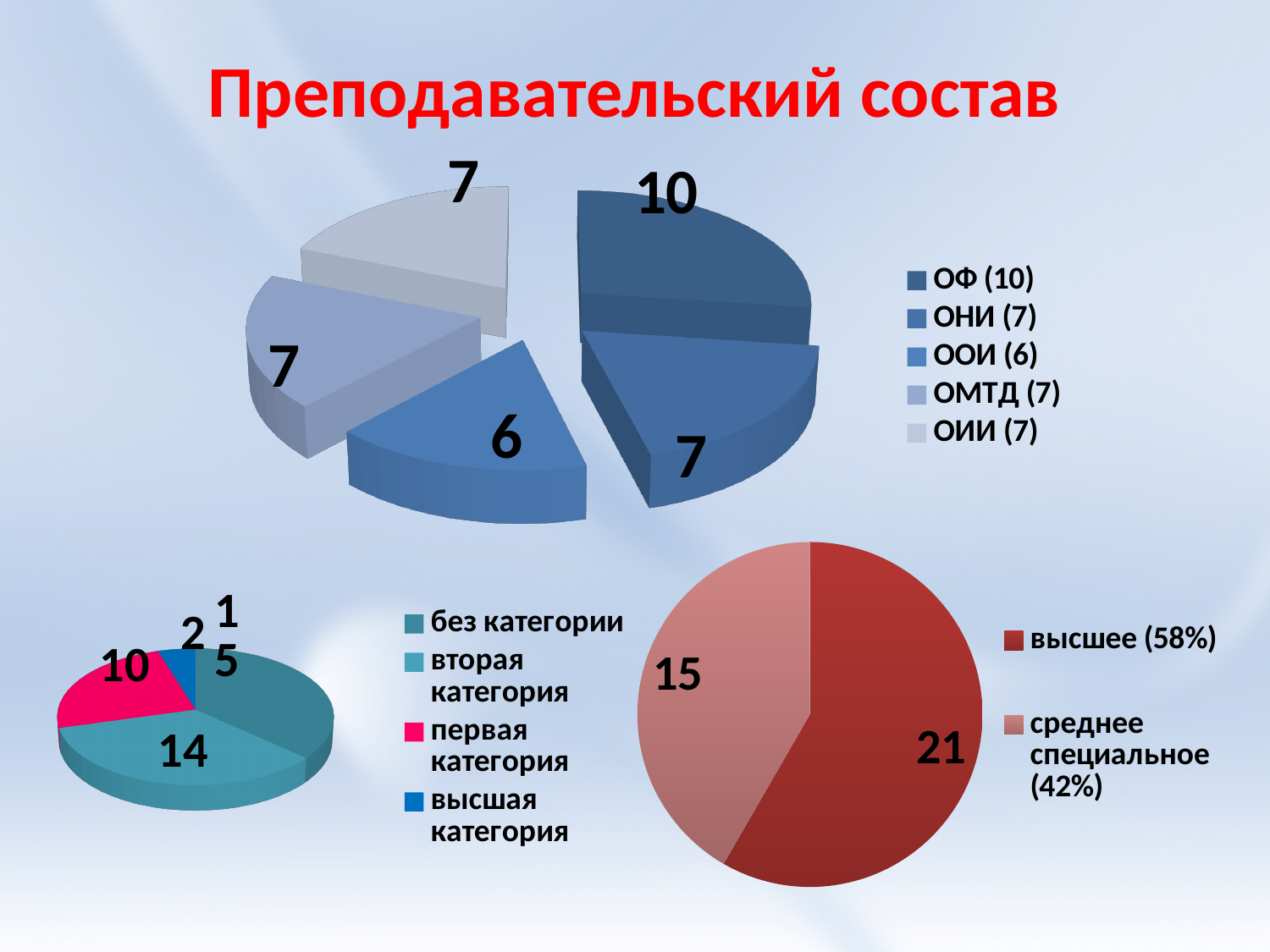

# Преподавательский состав

[unsupported chart]

[unsupported chart]

### Chart

| Category | Продажи |
|---|---|
| высшее (58%) | 21.0 |
| среднее специальное (42%) | 15.0 |